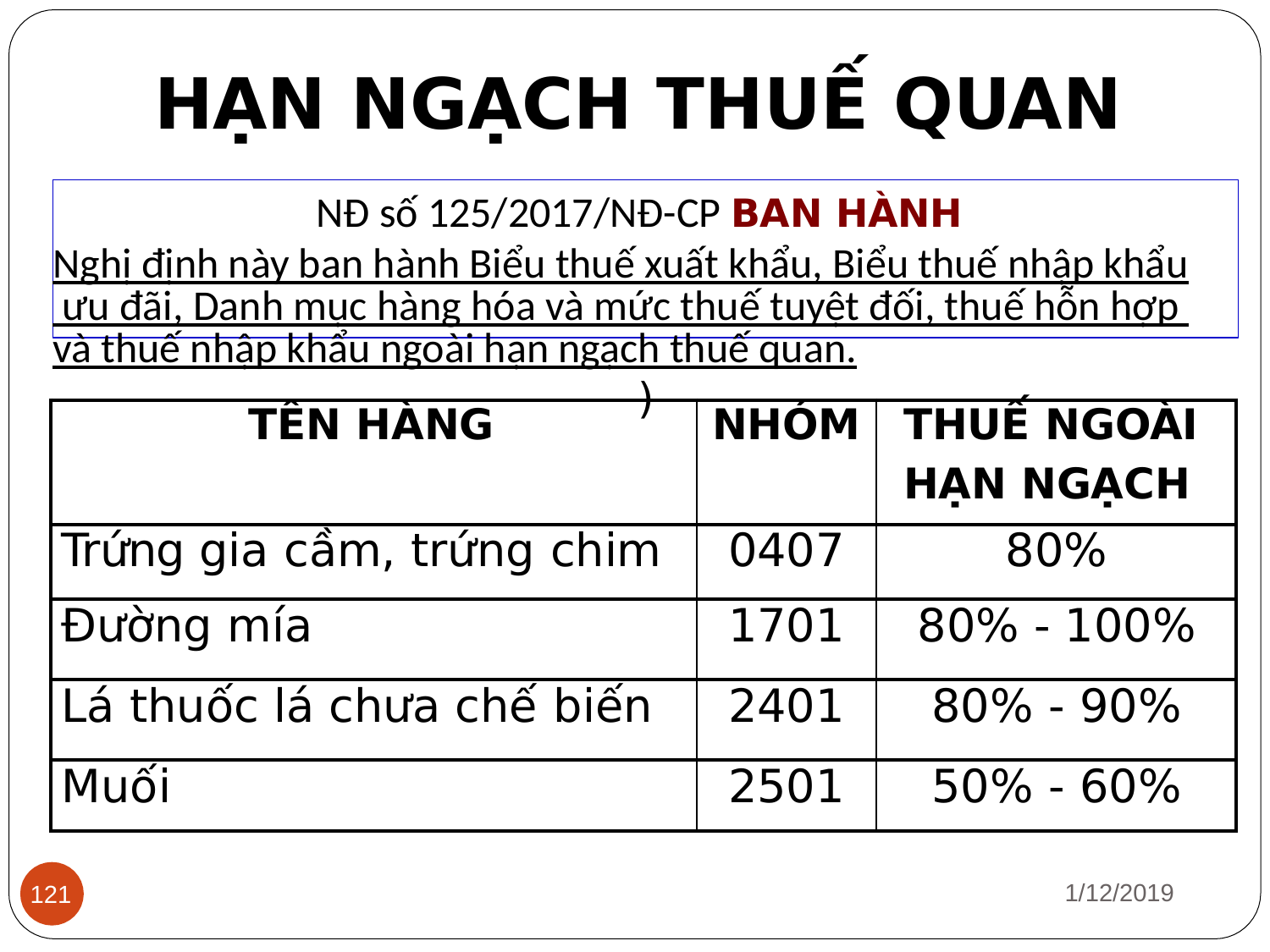

# HẠN NGẠCH THUẾ QUAN
NĐ số 125/2017/NĐ-CP BAN HÀNH Nghị định này ban hành Biểu thuế xuất khẩu, Biểu thuế nhập khẩu ưu đãi, Danh mục hàng hóa và mức thuế tuyệt đối, thuế hỗn hợp và thuế nhập khẩu ngoài hạn ngạch thuế quan.)
| TÊN HÀNG | NHÓM | THUẾ NGOÀI HẠN NGẠCH |
| --- | --- | --- |
| Trứng gia cầm, trứng chim | 0407 | 80% |
| Đường mía | 1701 | 80% - 100% |
| Lá thuốc lá chưa chế biến | 2401 | 80% - 90% |
| Muối | 2501 | 50% - 60% |

1/12/2019
121